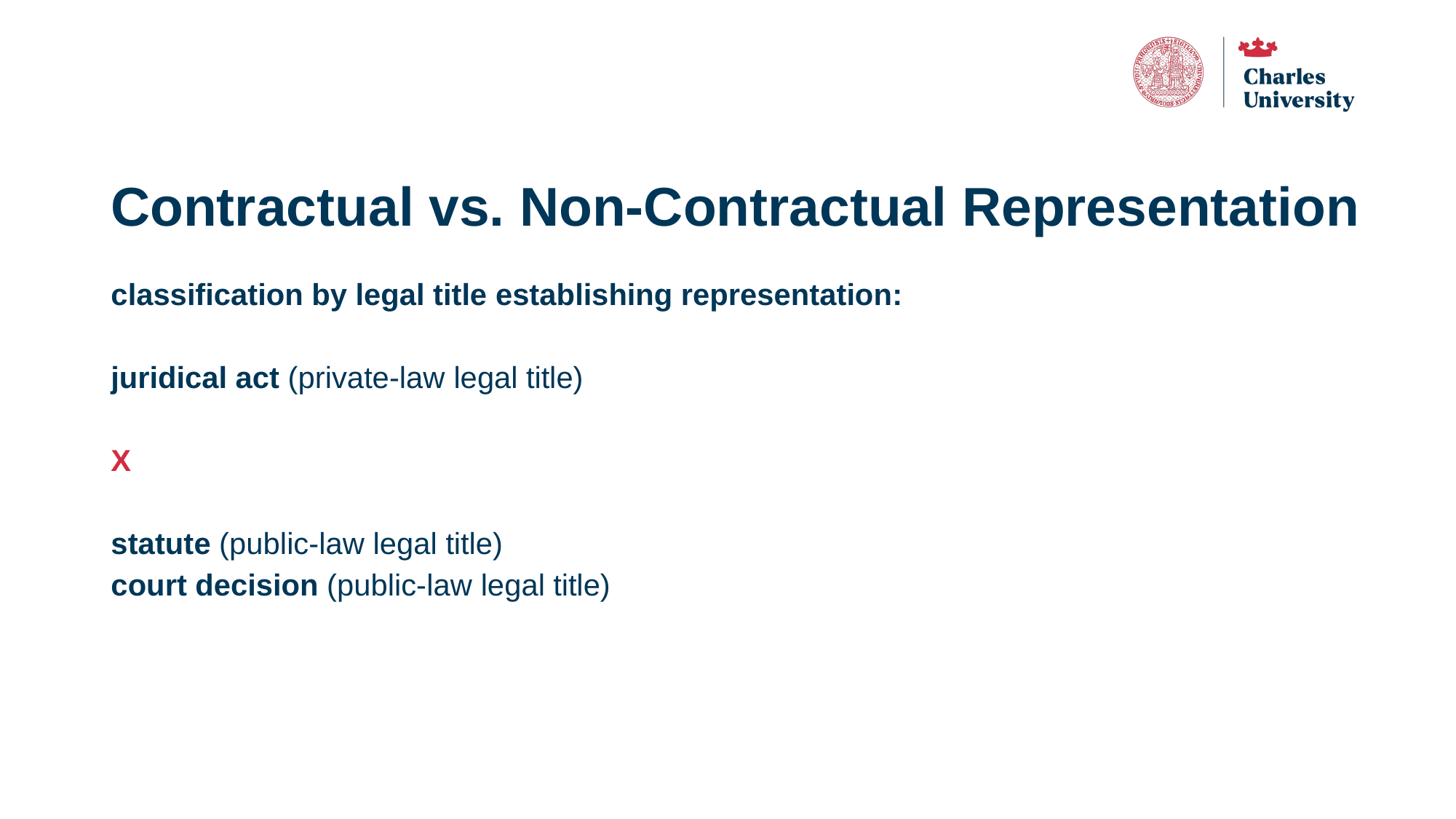

# Contractual vs. Non-Contractual Representation
classification by legal title establishing representation:

juridical act (private-law legal title)

X

statute (public-law legal title)
court decision (public-law legal title)